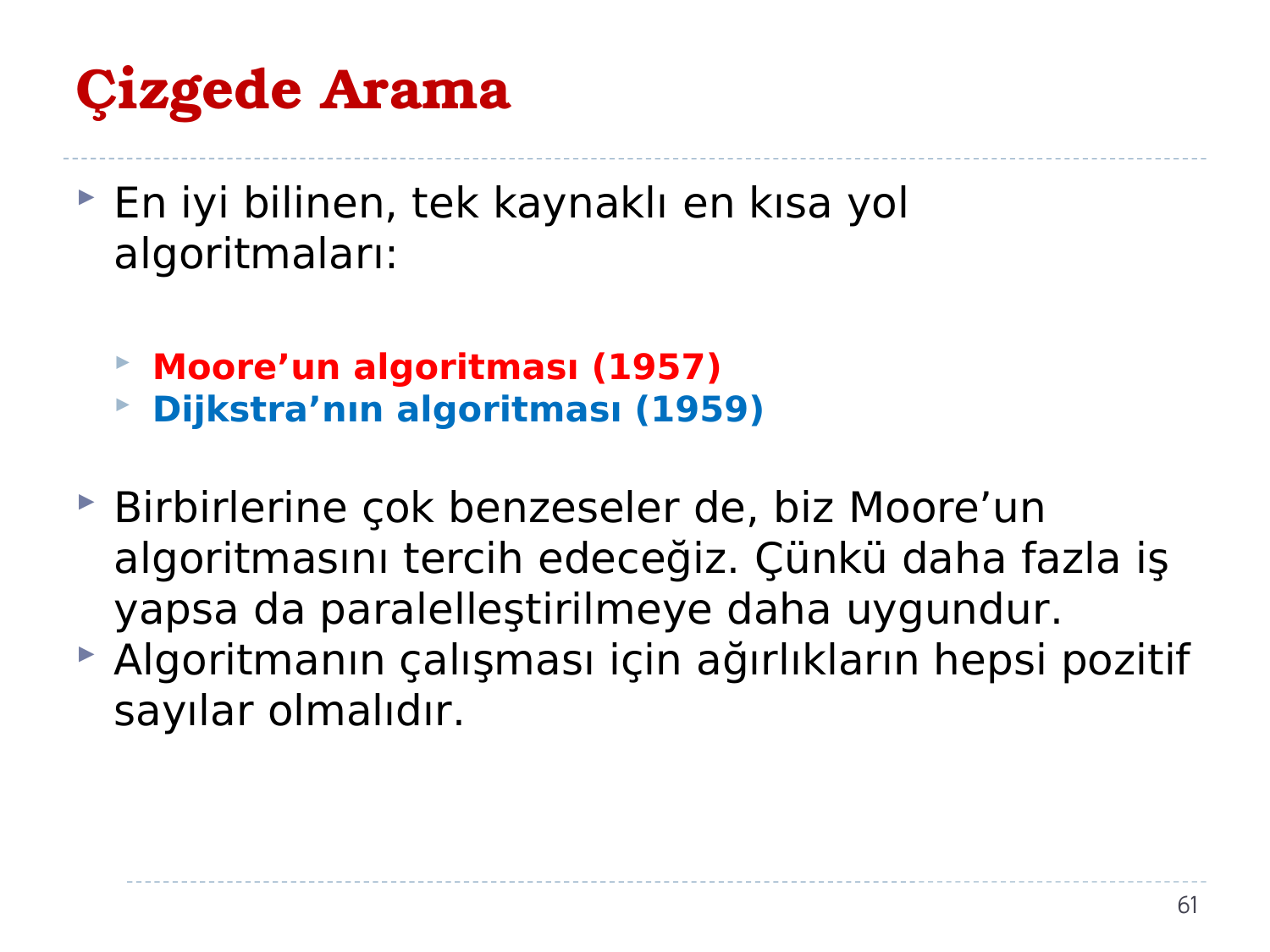

# Çizgede Arama
En iyi bilinen, tek kaynaklı en kısa yol algoritmaları:

Moore’un algoritması (1957)
Dijkstra’nın algoritması (1959)

Birbirlerine çok benzeseler de, biz Moore’un algoritmasını tercih edeceğiz. Çünkü daha fazla iş yapsa da paralelleştirilmeye daha uygundur.
Algoritmanın çalışması için ağırlıkların hepsi pozitif sayılar olmalıdır.

61